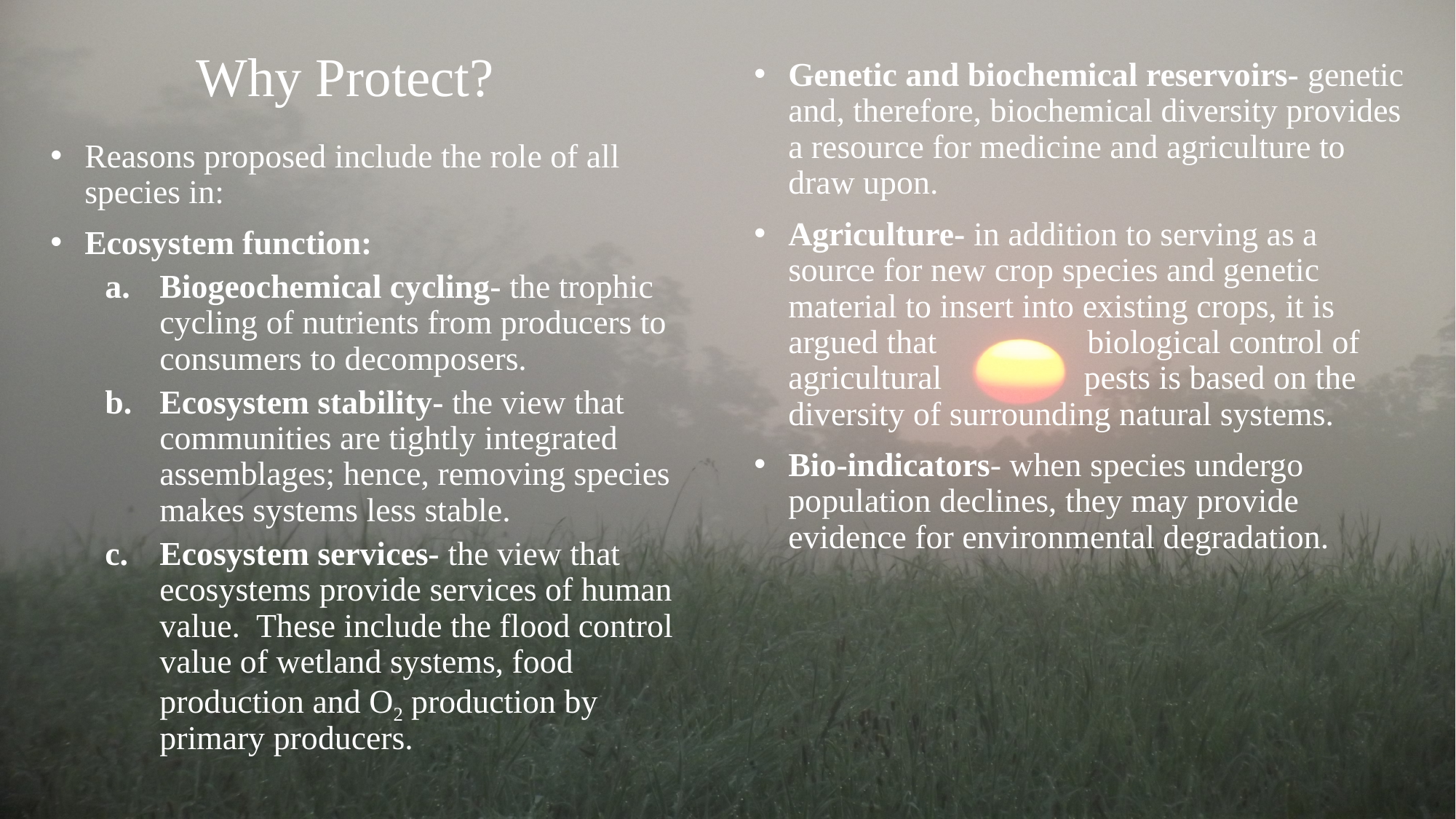

# Why Protect?
Genetic and biochemical reservoirs- genetic and, therefore, biochemical diversity provides a resource for medicine and agriculture to draw upon.
Agriculture- in addition to serving as a source for new crop species and genetic material to insert into existing crops, it is argued that                  biological control of agricultural                 pests is based on the diversity of surrounding natural systems.
Bio-indicators- when species undergo population declines, they may provide evidence for environmental degradation.

Reasons proposed include the role of all species in:
Ecosystem function:
Biogeochemical cycling- the trophic cycling of nutrients from producers to consumers to decomposers.
Ecosystem stability- the view that communities are tightly integrated assemblages; hence, removing species makes systems less stable.
Ecosystem services- the view that ecosystems provide services of human value.  These include the flood control value of wetland systems, food production and O2 production by primary producers.